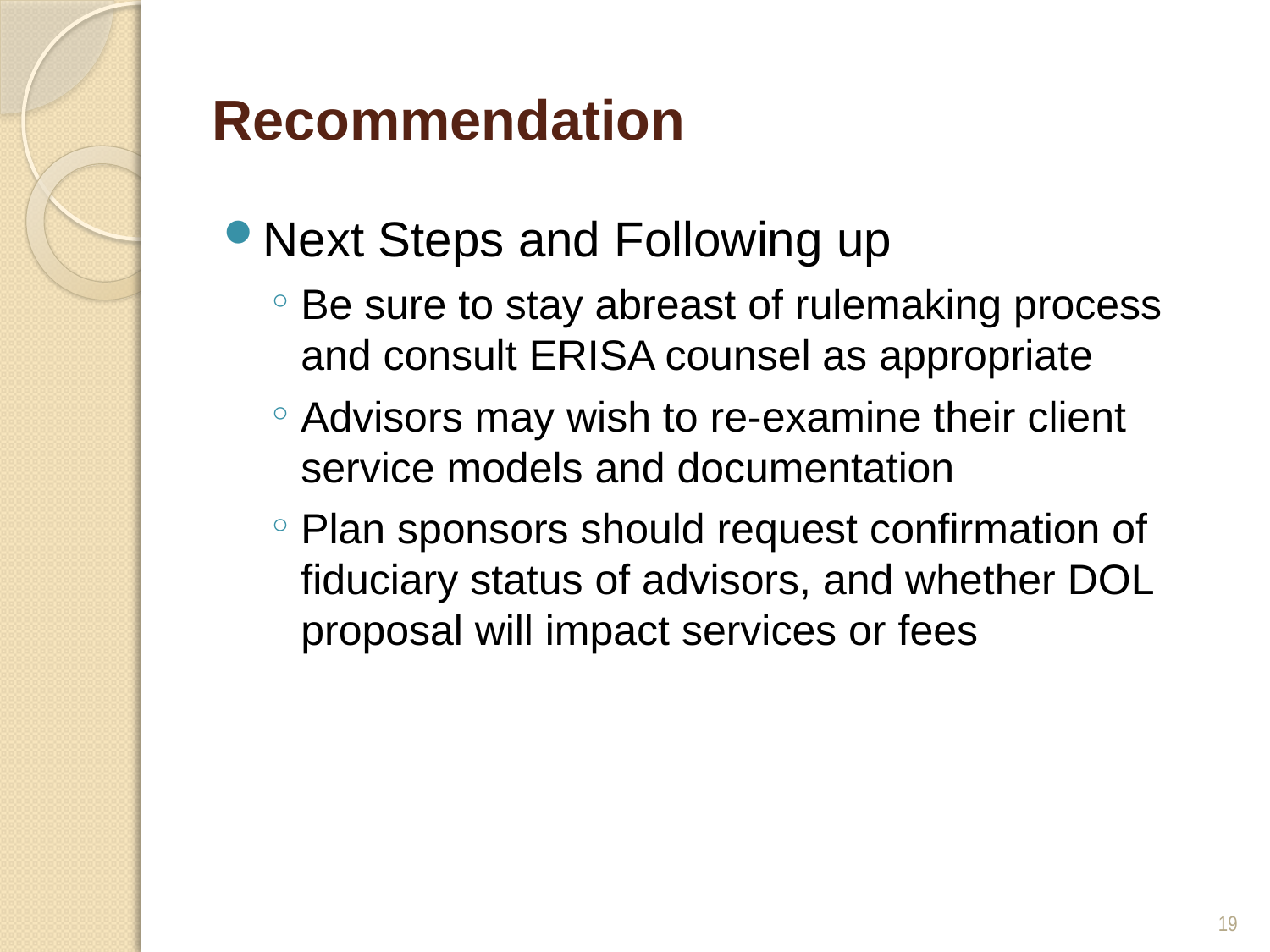

# Recommendation
Next Steps and Following up
Be sure to stay abreast of rulemaking process and consult ERISA counsel as appropriate
Advisors may wish to re-examine their client service models and documentation
Plan sponsors should request confirmation of fiduciary status of advisors, and whether DOL proposal will impact services or fees

19